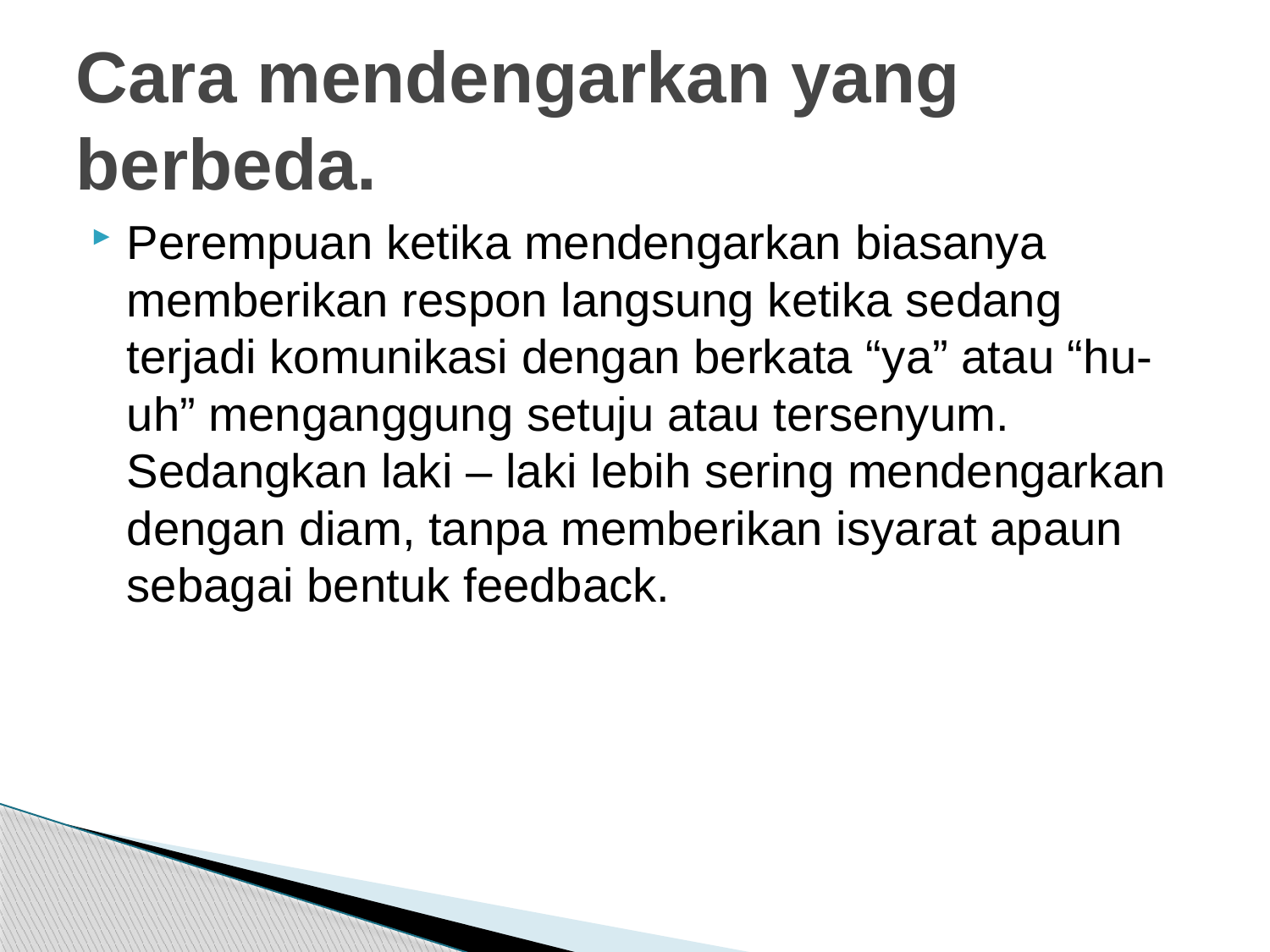

# Cara mendengarkan yang berbeda.
Perempuan ketika mendengarkan biasanya memberikan respon langsung ketika sedang terjadi komunikasi dengan berkata “ya” atau “hu-uh” menganggung setuju atau tersenyum. Sedangkan laki – laki lebih sering mendengarkan dengan diam, tanpa memberikan isyarat apaun sebagai bentuk feedback.